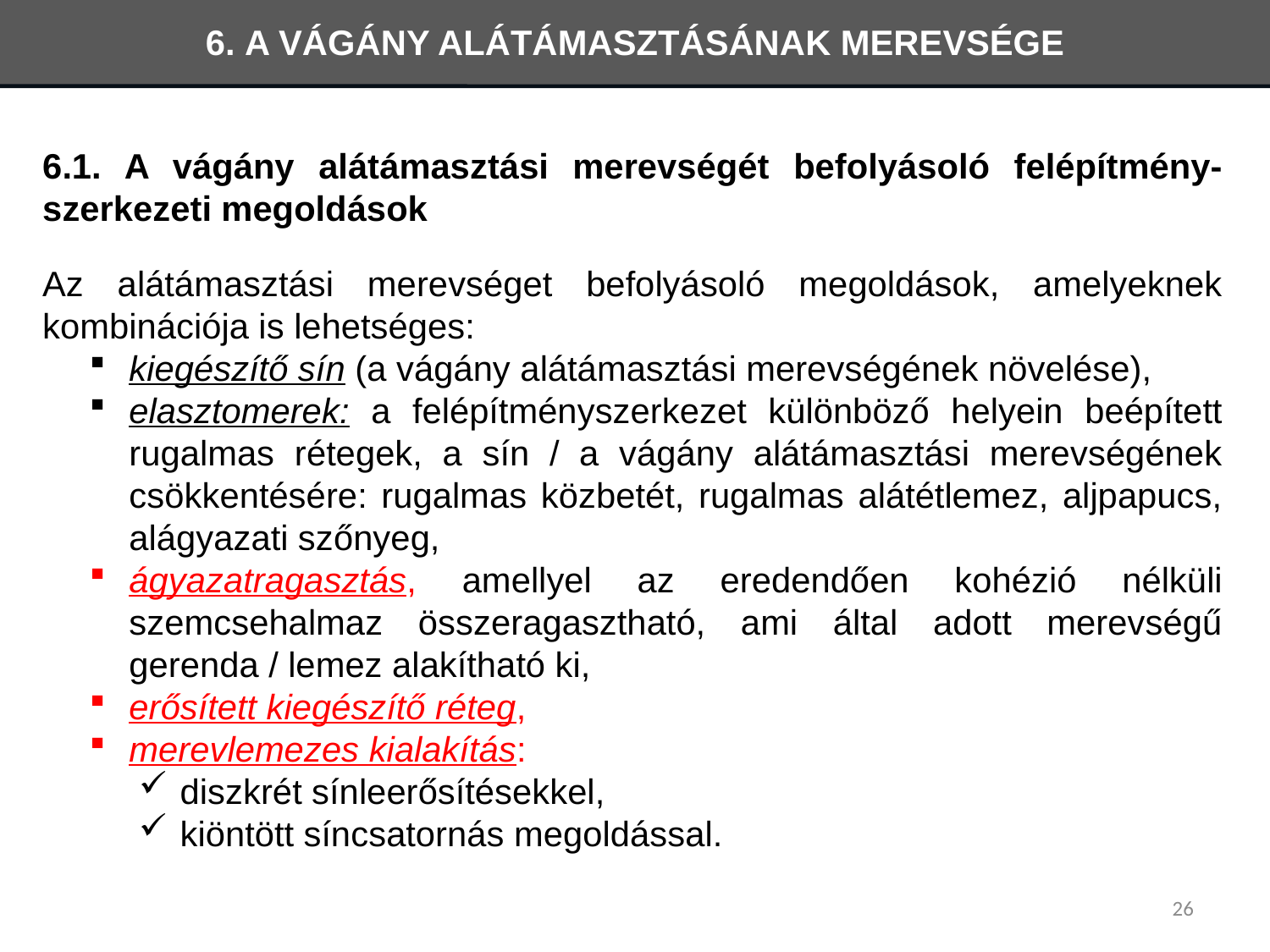

6. A VÁGÁNY ALÁTÁMASZTÁSÁNAK MEREVSÉGE

6.1. A vágány alátámasztási merevségét befolyásoló felépítmény-szerkezeti megoldások
Az alátámasztási merevséget befolyásoló megoldások, amelyeknek kombinációja is lehetséges:
kiegészítő sín (a vágány alátámasztási merevségének növelése),
elasztomerek: a felépítményszerkezet különböző helyein beépített rugalmas rétegek, a sín / a vágány alátámasztási merevségének csökkentésére: rugalmas közbetét, rugalmas alátétlemez, aljpapucs, alágyazati szőnyeg,
ágyazatragasztás, amellyel az eredendően kohézió nélküli szemcsehalmaz összeragasztható, ami által adott merevségű gerenda / lemez alakítható ki,
erősített kiegészítő réteg,
merevlemezes kialakítás:
diszkrét sínleerősítésekkel,
kiöntött síncsatornás megoldással.
26